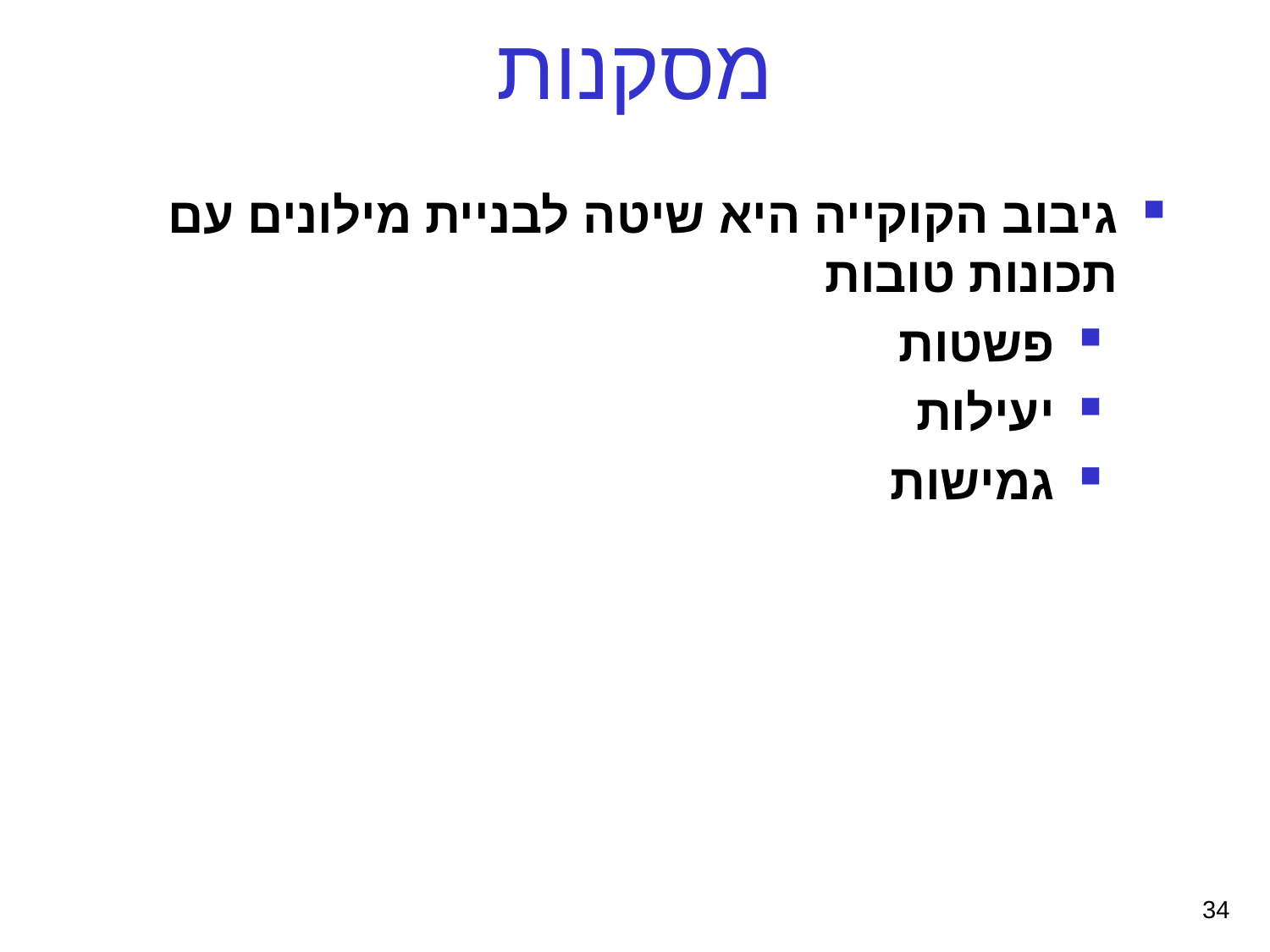

מסקנות
גיבוב הקוקייה היא שיטה לבניית מילונים עם תכונות טובות
פשטות
יעילות
גמישות

34